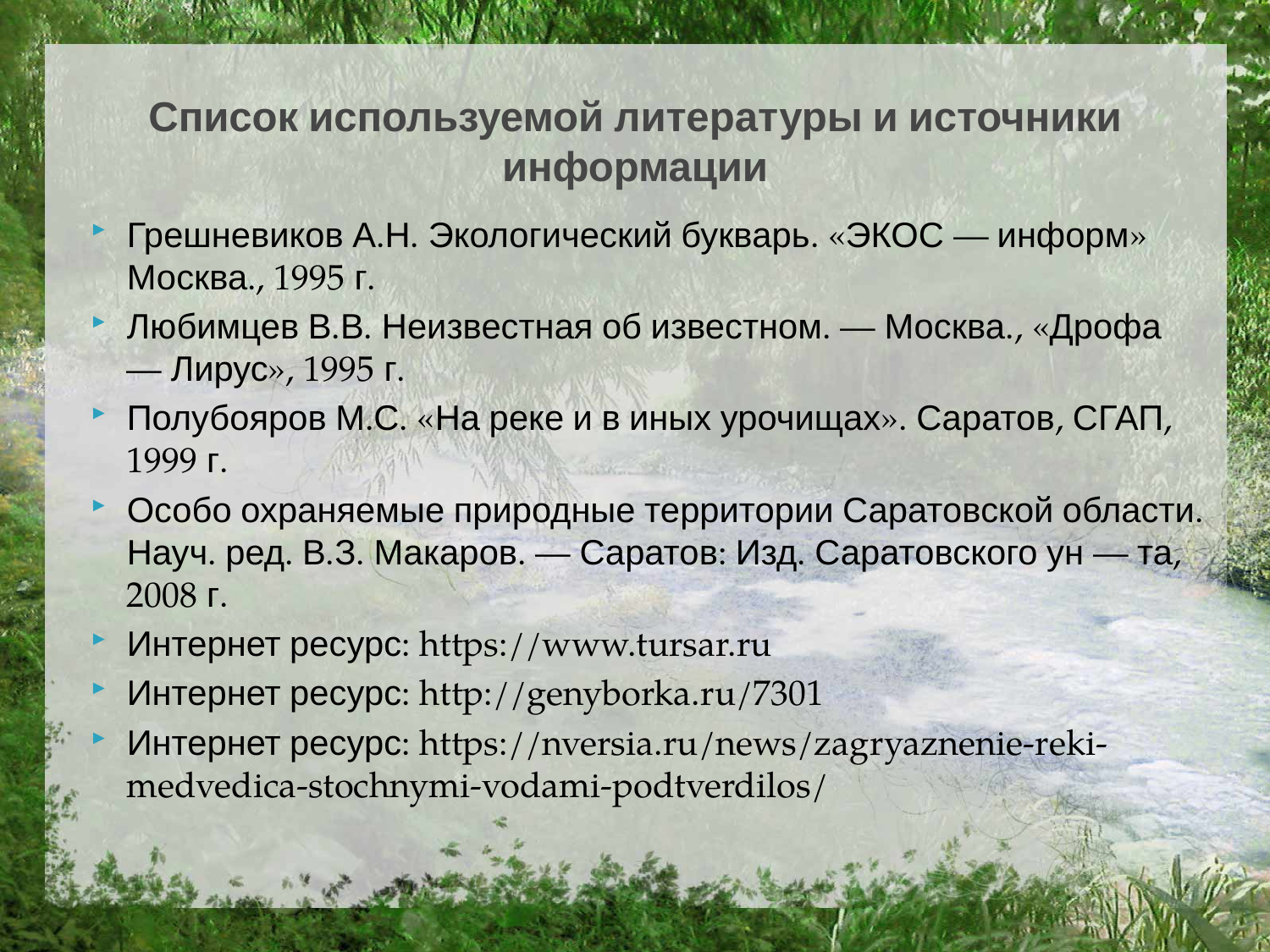

# Список используемой литературы и источники информации
Грешневиков А.Н. Экологический букварь. «ЭКОС — информ» Москва., 1995 г.
Любимцев В.В. Неизвестная об известном. — Москва., «Дрофа — Лирус», 1995 г.
Полубояров М.С. «На реке и в иных урочищах». Саратов, СГАП, 1999 г.
Особо охраняемые природные территории Саратовской области. Науч. ред. В.З. Макаров. — Саратов: Изд. Саратовского ун — та, 2008 г.
Интернет ресурс: https://www.tursar.ru
Интернет ресурс: http://genyborka.ru/7301
Интернет ресурс: https://nversia.ru/news/zagryaznenie-reki-medvedica-stochnymi-vodami-podtverdilos/